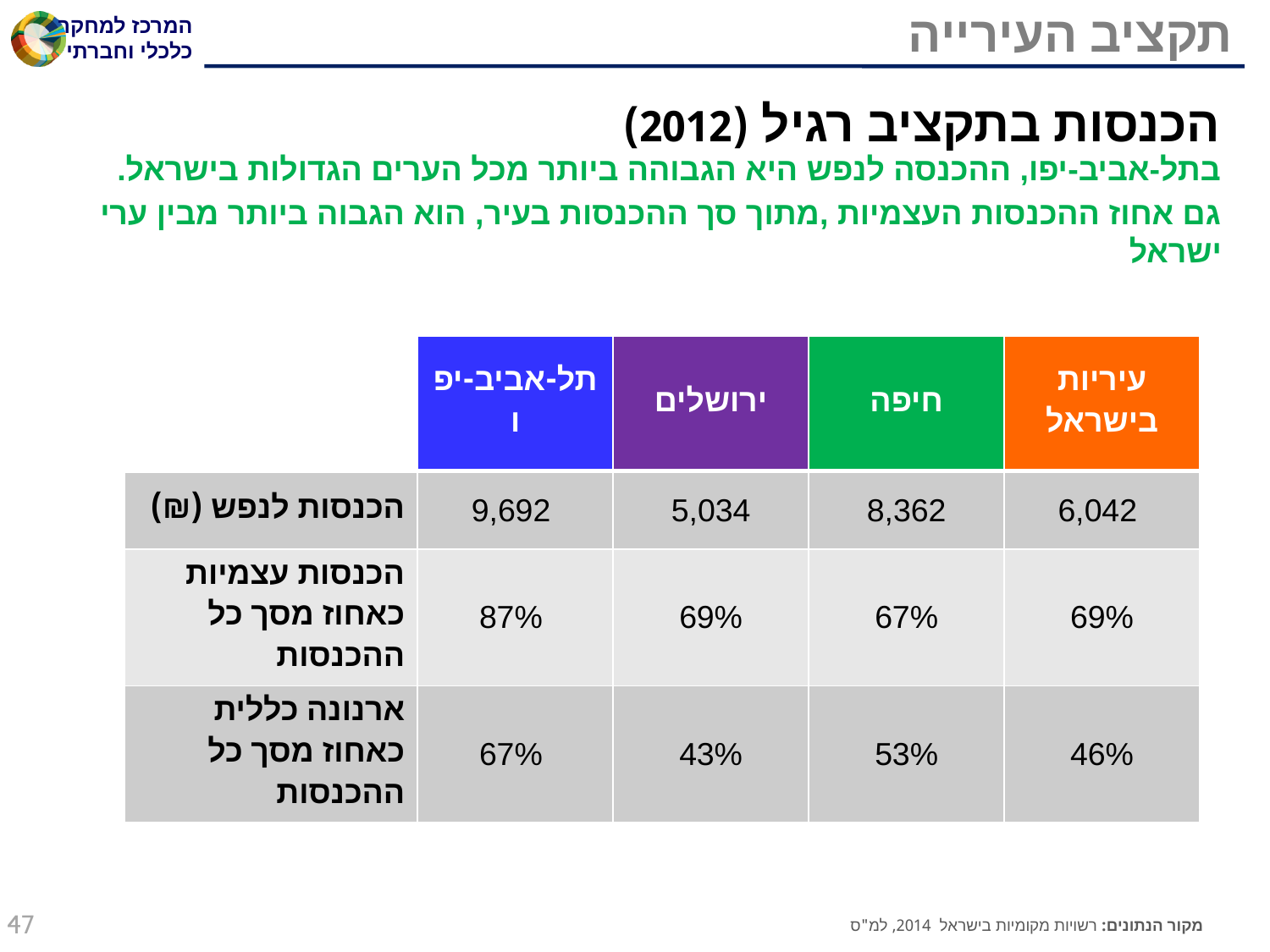

# תקציב העירייה
הכנסות בתקציב רגיל (2012)
    בתל-אביב-יפו, ההכנסה לנפש היא הגבוהה ביותר מכל הערים הגדולות בישראל.
    גם אחוז ההכנסות העצמיות ,מתוך סך ההכנסות בעיר, הוא הגבוה ביותר מבין ערי
    ישראל

|  | תל-אביב-יפו | ירושלים | חיפה | עיריות בישראל |
| --- | --- | --- | --- | --- |
| הכנסות לנפש (₪) | 9,692 | 5,034 | 8,362 | 6,042 |
| הכנסות עצמיות כאחוז מסך כל ההכנסות | 87% | 69% | 67% | 69% |
| ארנונה כללית כאחוז מסך כל ההכנסות | 67% | 43% | 53% | 46% |
47
מקור הנתונים: רשויות מקומיות בישראל  2014, למ"ס